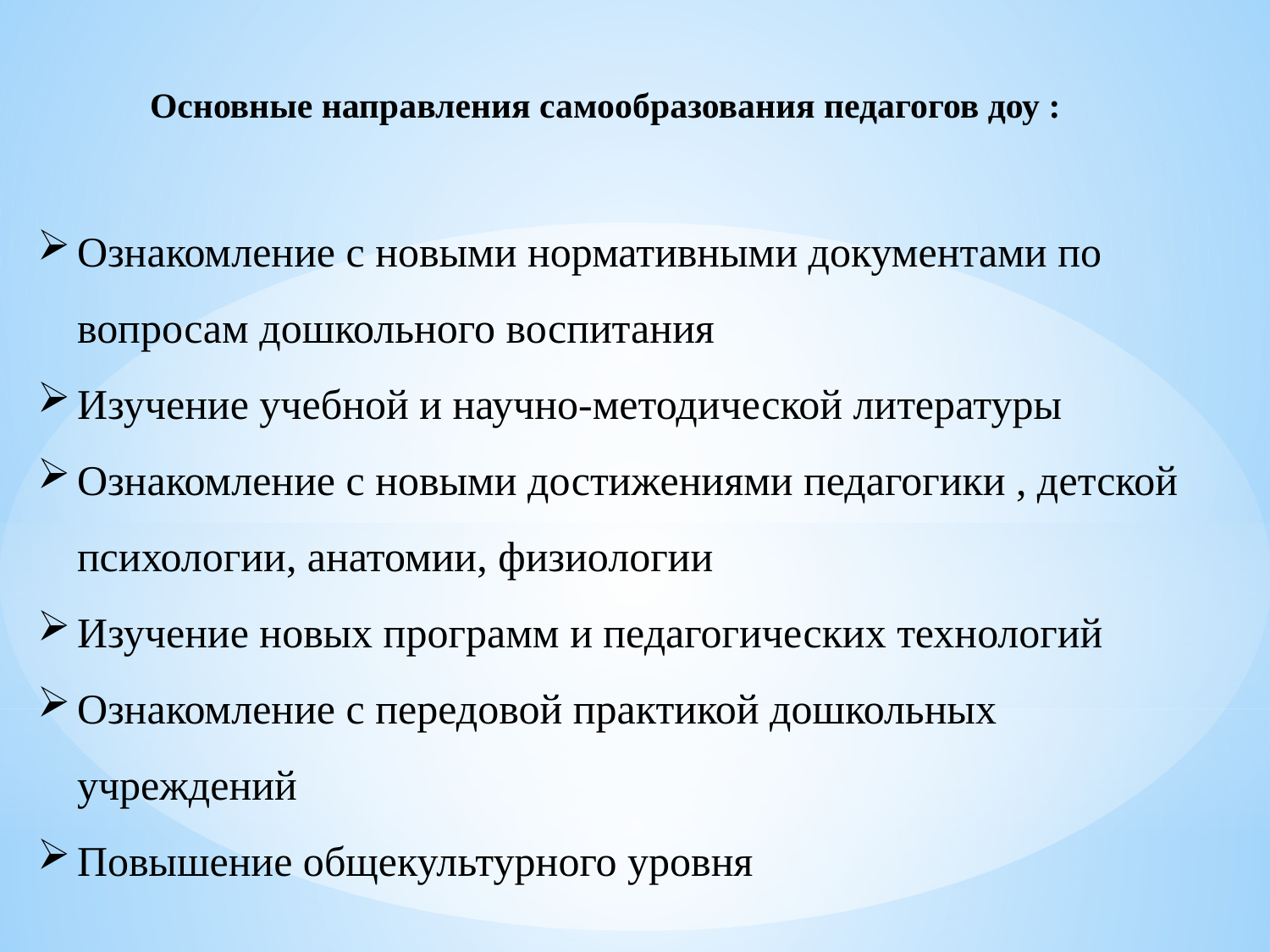

Основные направления самообразования педагогов доу :
Ознакомление с новыми нормативными документами по вопросам дошкольного воспитания
Изучение учебной и научно-методической литературы
Ознакомление с новыми достижениями педагогики , детской психологии, анатомии, физиологии
Изучение новых программ и педагогических технологий
Ознакомление с передовой практикой дошкольных учреждений
Повышение общекультурного уровня